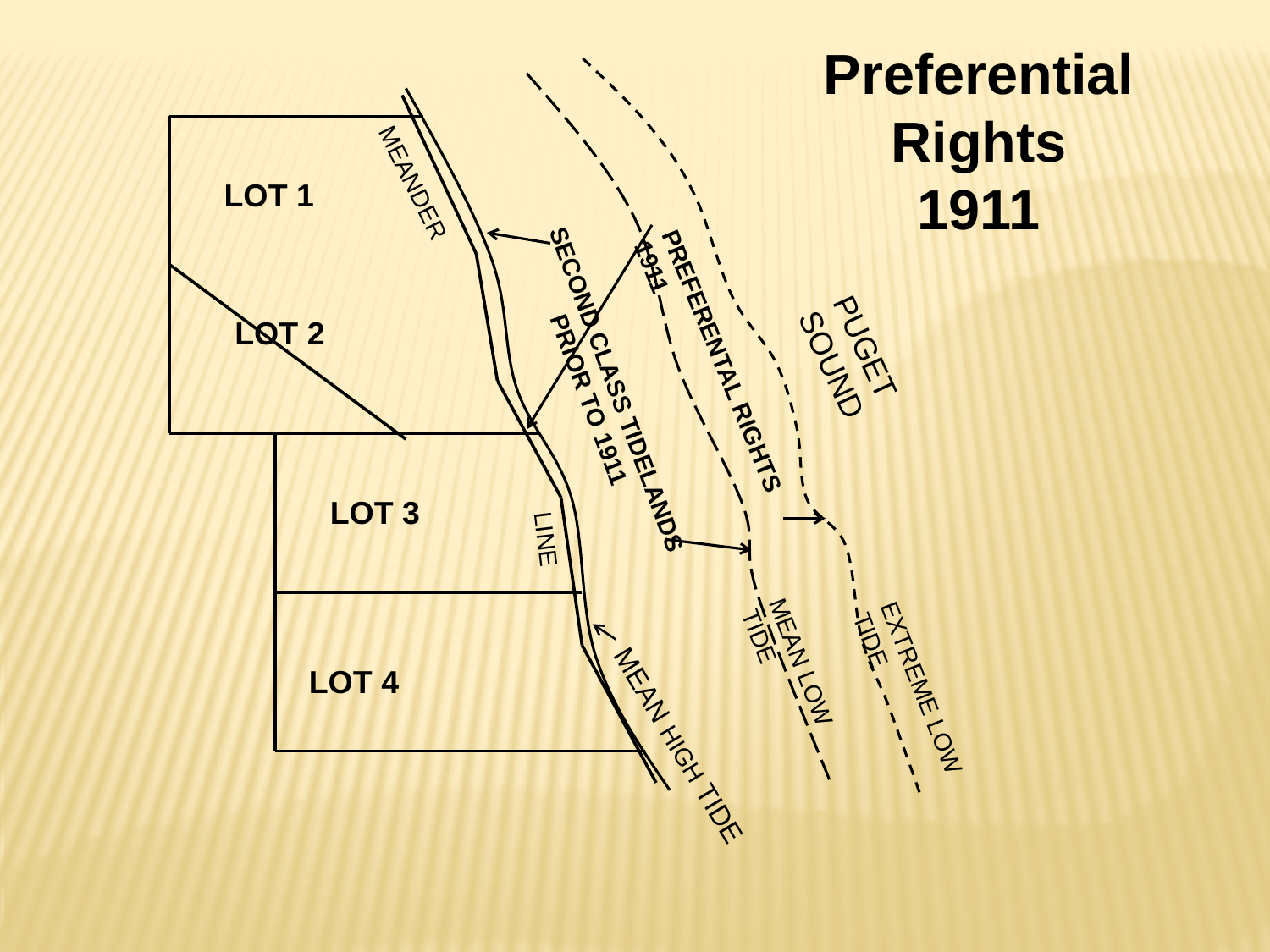

Preferential Rights
1911

MEANDER
LOT 1
LOT 2
PREFERENTAL RIGHTS 1911
SECOND CLASS TIDELANDS
PRIOR TO 1911
PUGET  SOUND
LOT 3
LINE
LOT 4
MEAN LOW  TIDE
EXTREME LOW  TIDE
MEAN HIGH TIDE